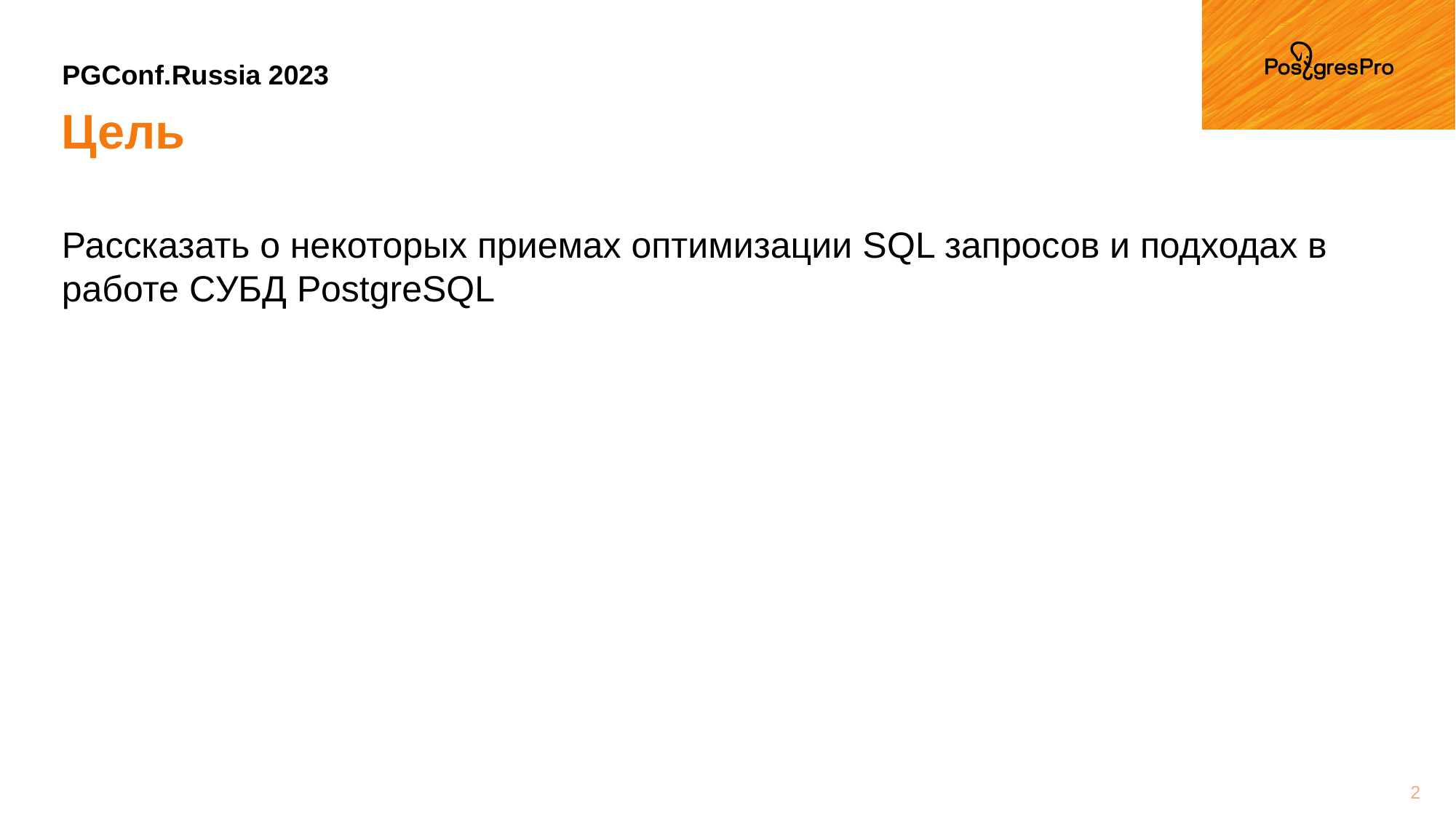

# Цель
Рассказать о некоторых приемах оптимизации SQL запросов и подходах в работе СУБД PostgreSQL
2